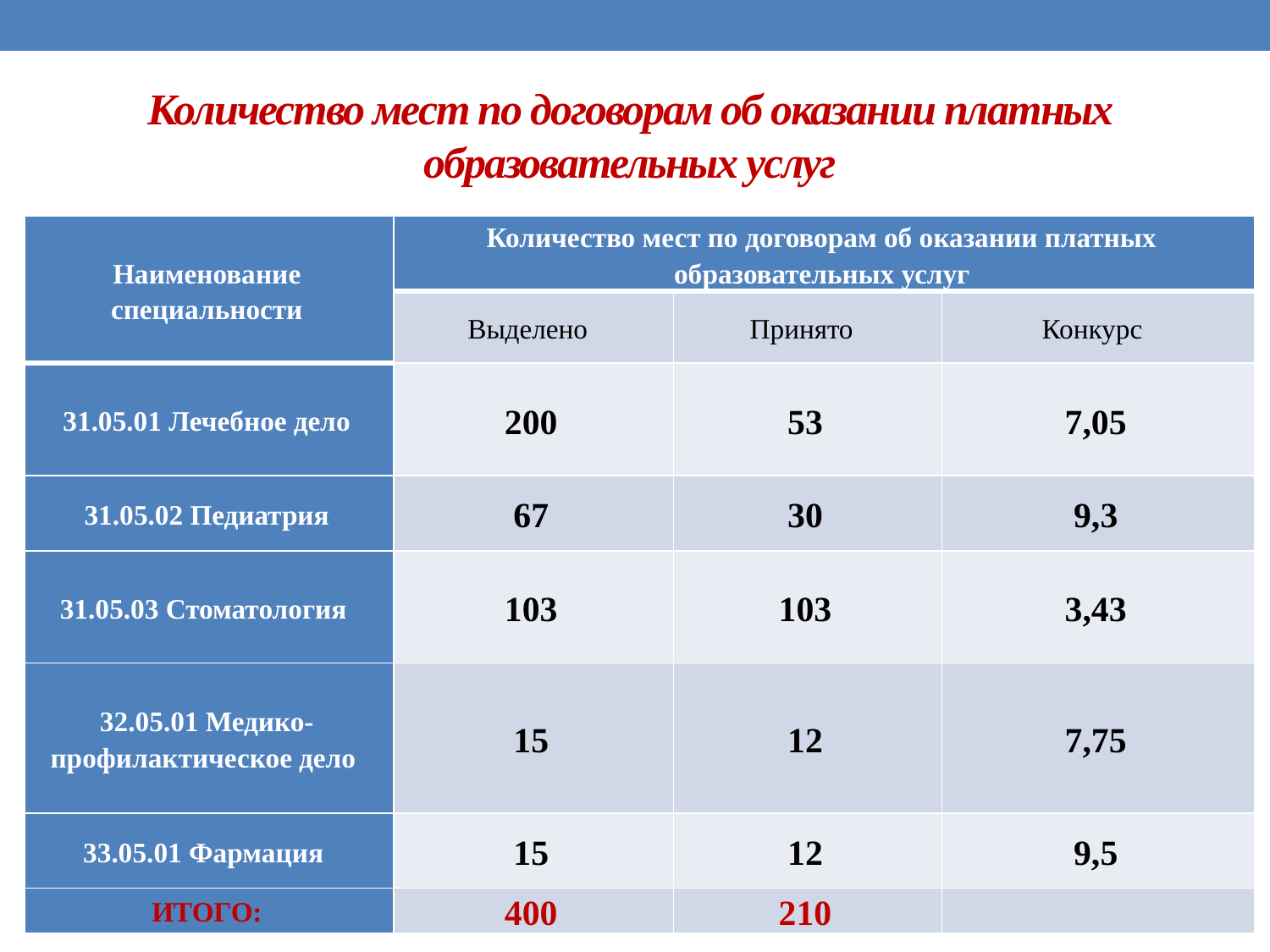

Количество мест по договорам об оказании платных образовательных услуг
| Наименование специальности | Количество мест по договорам об оказании платных образовательных услуг |  |  |
| --- | --- | --- | --- |
|  | Выделено | Принято | Конкурс |
| 31.05.01 Лечебное дело | 200 | 53 | 7,05 |
| 31.05.02 Педиатрия | 67 | 30 | 9,3 |
| 31.05.03 Стоматология | 103 | 103 | 3,43 |
| 32.05.01 Медико-профилактическое дело | 15 | 12 | 7,75 |
| 33.05.01 Фармация | 15 | 12 | 9,5 |
| ИТОГО: | 400 | 210 |  |